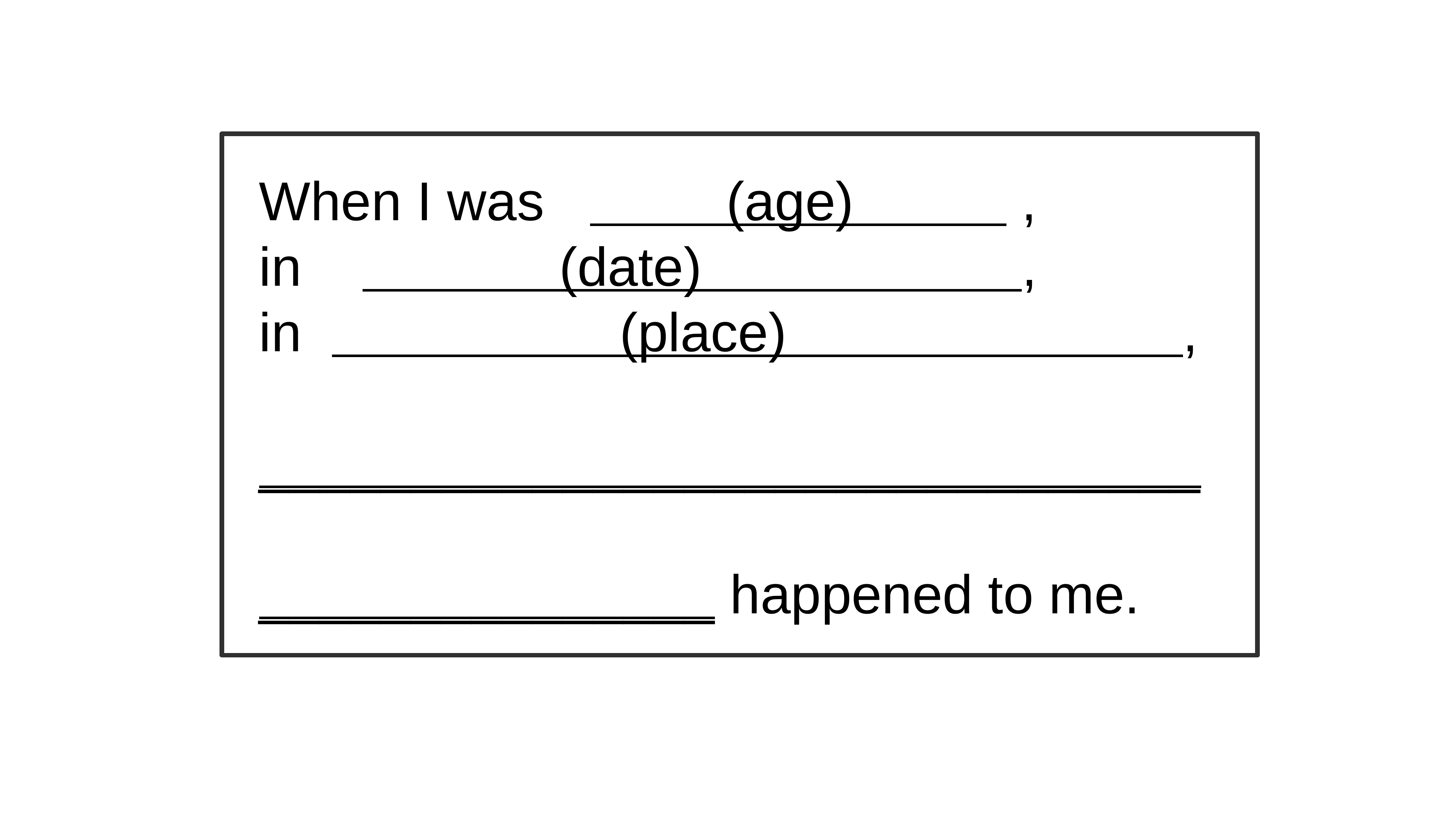

#

When I was            (age)           ,
in                 (date)                     ,
in                     (place)                          ,
_______________________________

_______________ happened to me.